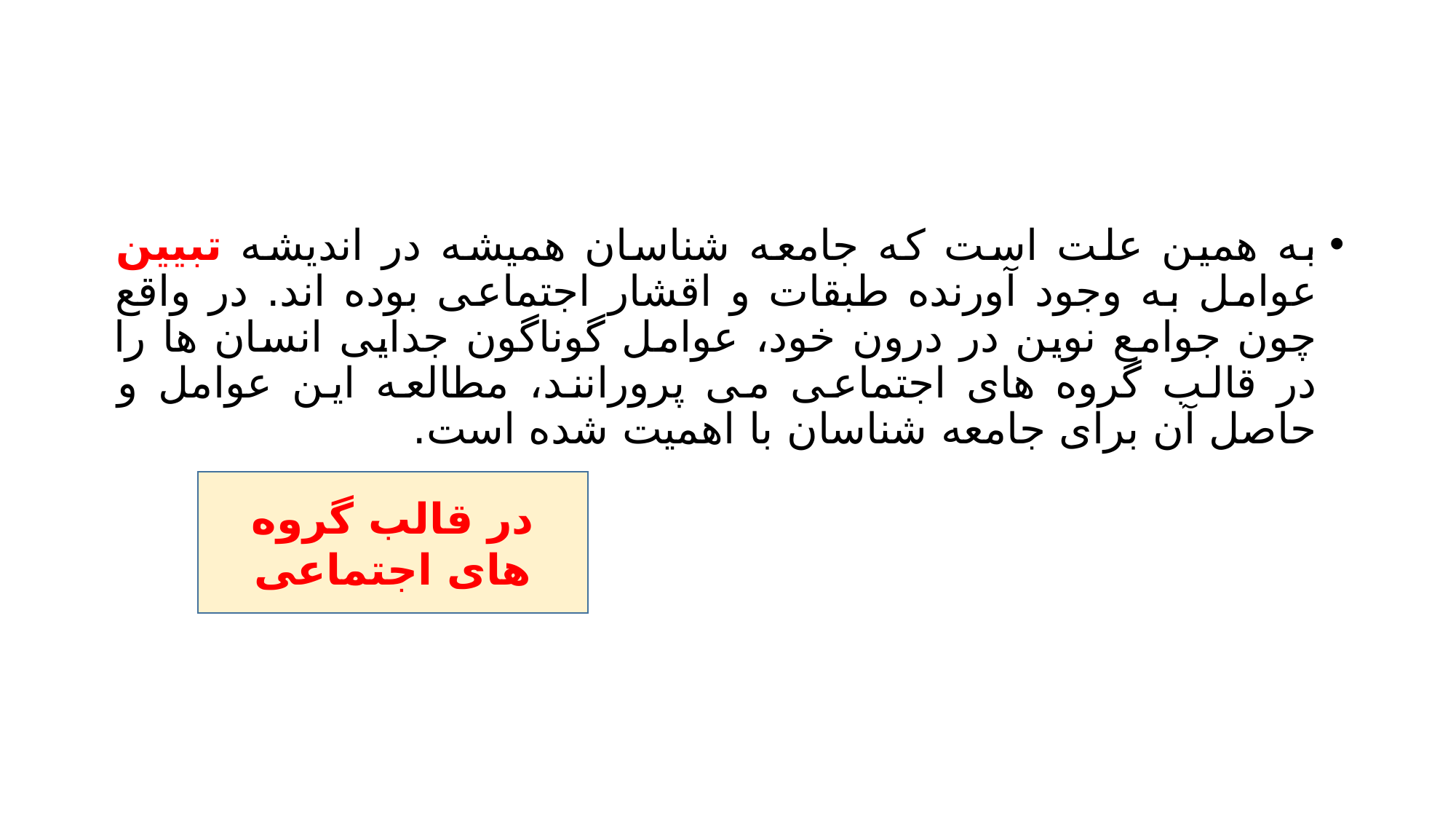

#
به همین علت است که جامعه شناسان همیشه در اندیشه تبیین عوامل به وجود آورنده طبقات و اقشار اجتماعی بوده اند. در واقع چون جوامع نوین در درون خود، عوامل گوناگون جدایی انسان ها را در قالب گروه های اجتماعی می پرورانند، مطالعه این عوامل و حاصل آن برای جامعه شناسان با اهمیت شده است.

در قالب گروه های اجتماعی